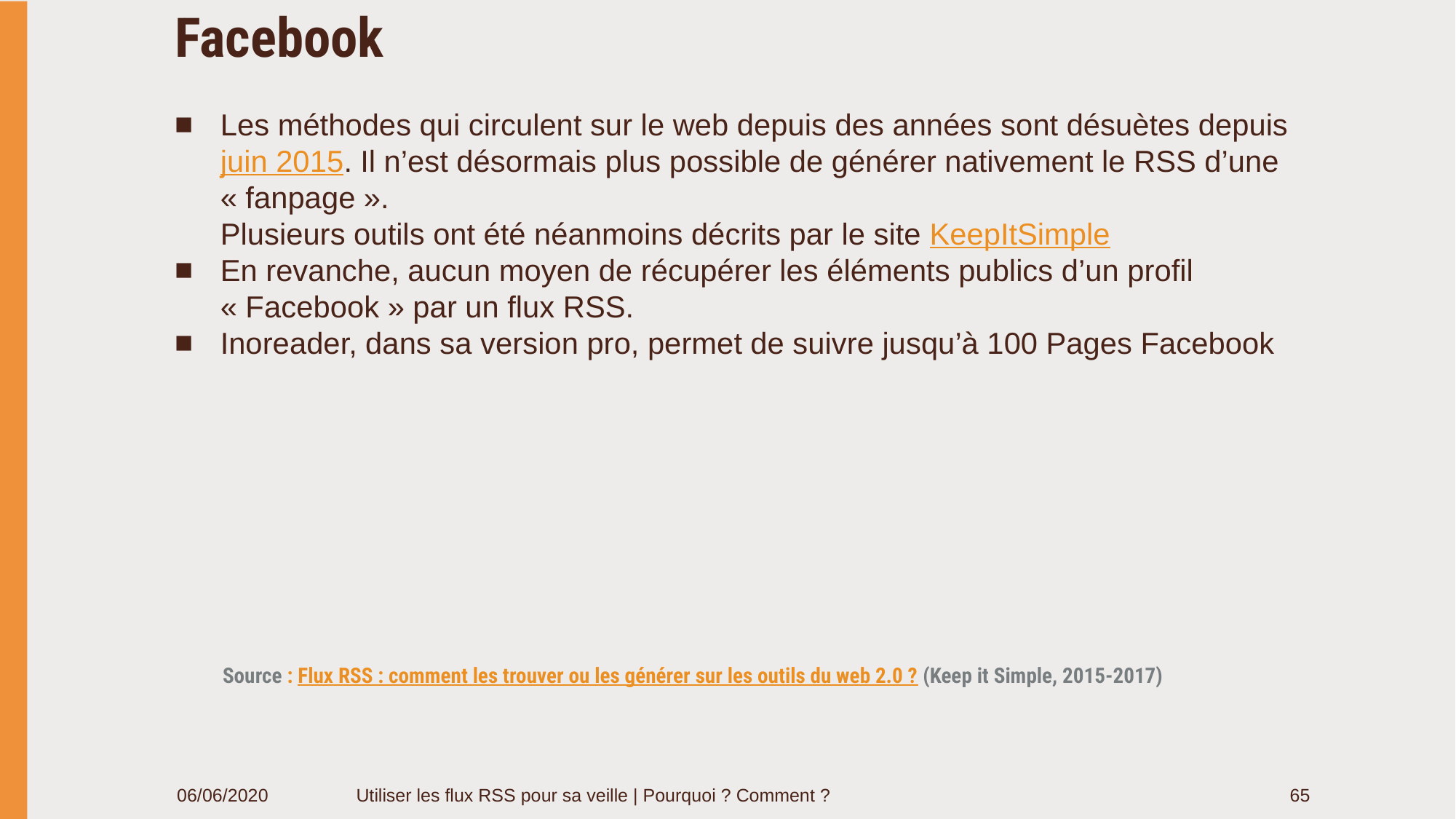

# Facebook
Les méthodes qui circulent sur le web depuis des années sont désuètes depuis juin 2015. Il n’est désormais plus possible de générer nativement le RSS d’une « fanpage ».
Plusieurs outils ont été néanmoins décrits par le site KeepItSimple
En revanche, aucun moyen de récupérer les éléments publics d’un profil « Facebook » par un flux RSS.
Inoreader, dans sa version pro, permet de suivre jusqu’à 100 Pages Facebook
Source : Flux RSS : comment les trouver ou les générer sur les outils du web 2.0 ? (Keep it Simple, 2015-2017)
06/06/2020
Utiliser les flux RSS pour sa veille | Pourquoi ? Comment ?
65